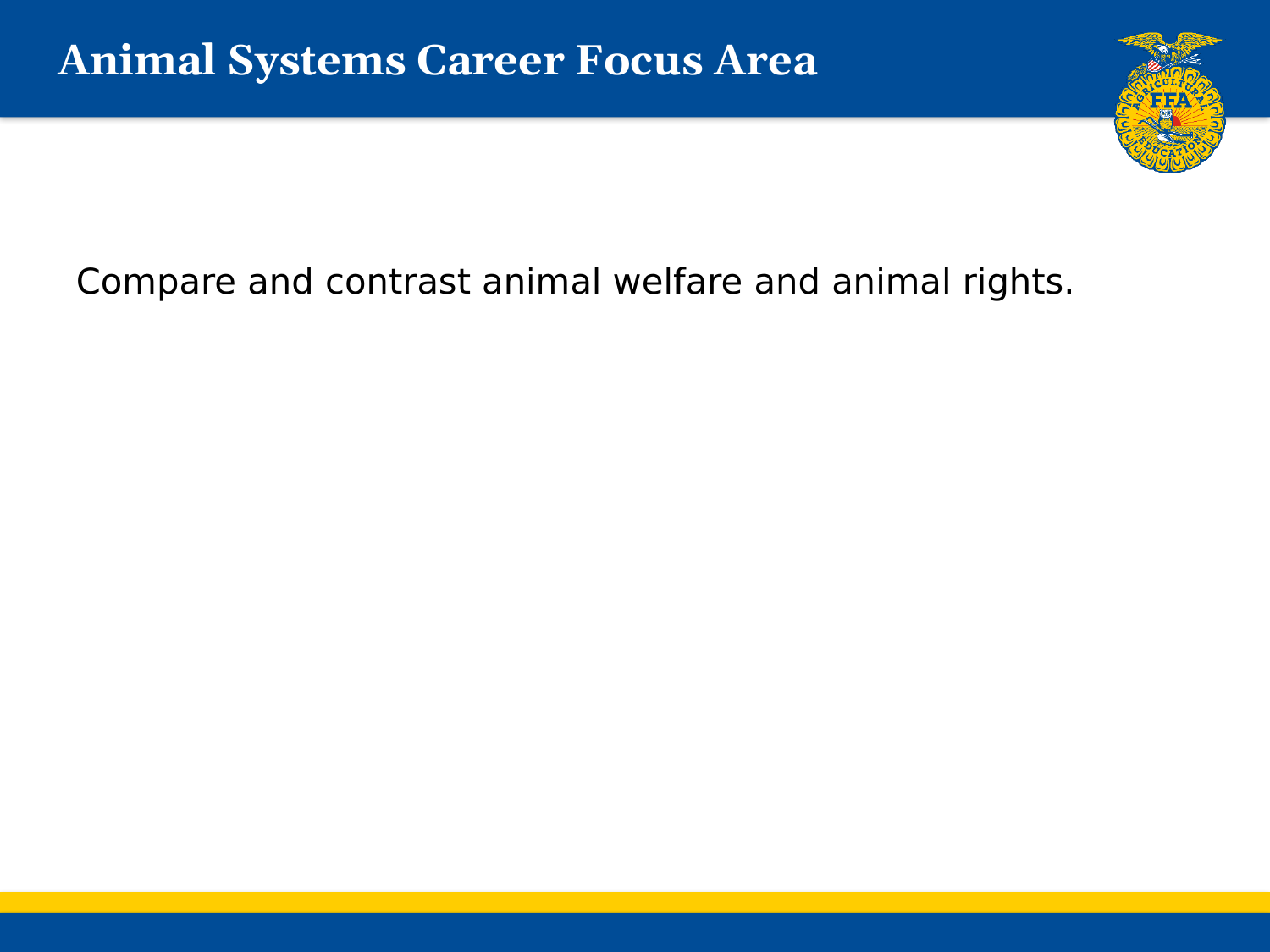

# Animal Systems Career Focus Area
Compare and contrast animal welfare and animal rights.